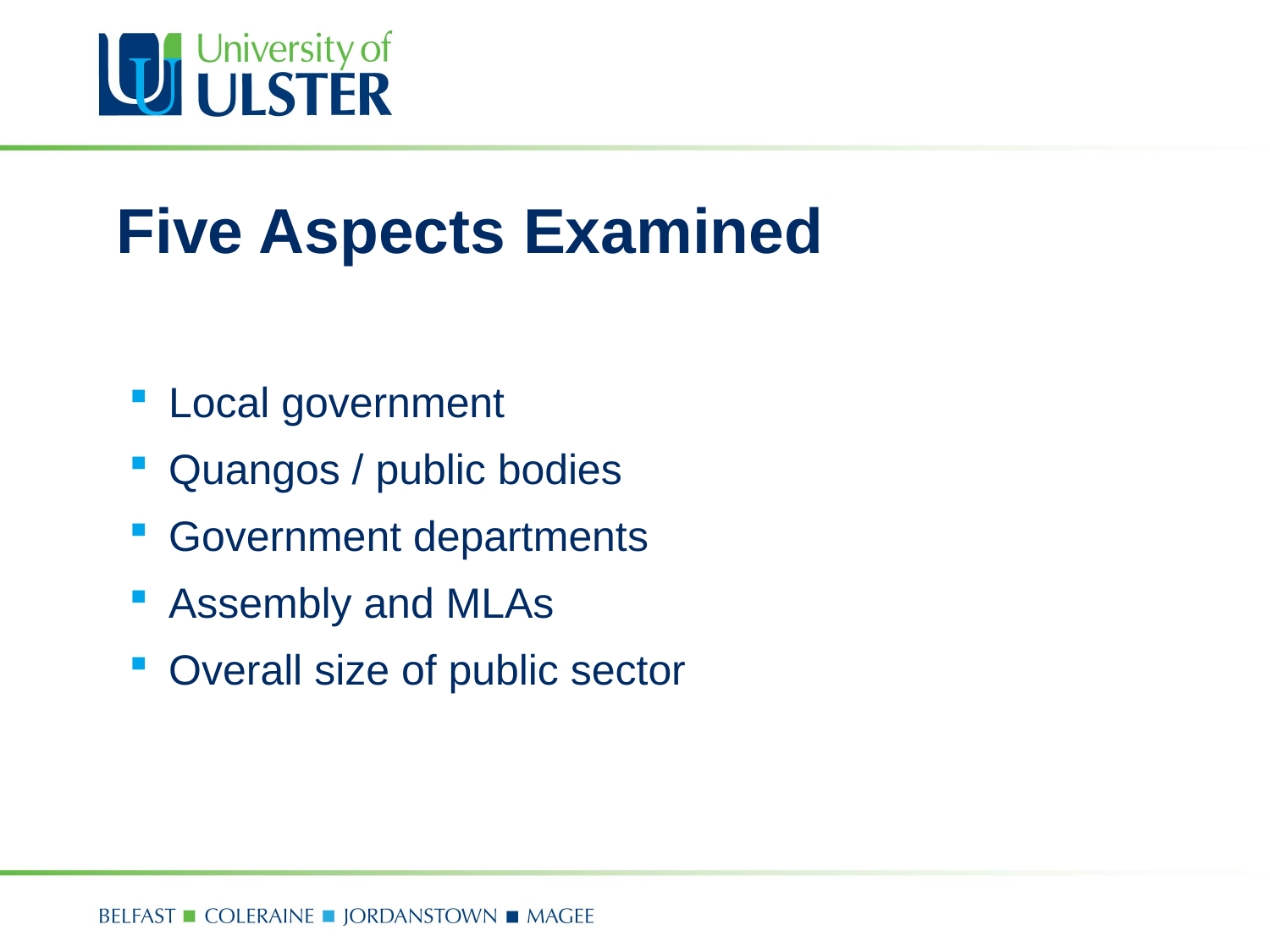

# Five Aspects Examined

Local government
Quangos / public bodies
Government departments
Assembly and MLAs
Overall size of public sector